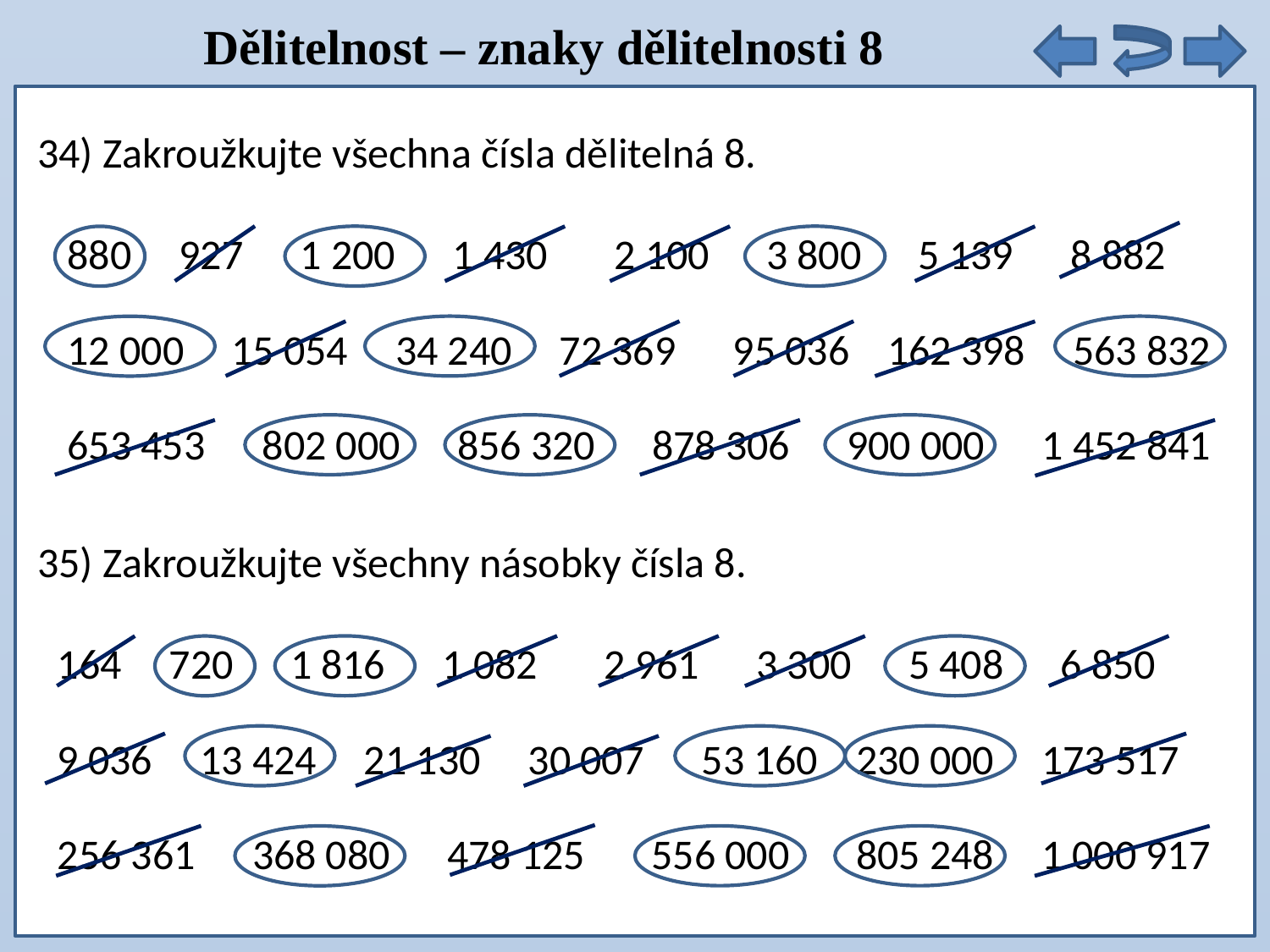

Dělitelnost – znaky dělitelnosti 8

34) Zakroužkujte všechna čísla dělitelná 8.
880     927      1 200      1 430       2 100      3 800      5 139      8 882

12 000     15 054     34 240     72 369      95 036    162 398     563 832

653 453      802 000      856 320      878 306      900 000      1 452 841

35) Zakroužkujte všechny násobky čísla 8.
164     720      1 816      1 082       2 961      3 300      5 408      6 850

9 036     13 424     21 130     30 007      53 160    230 000     173 517

256 361      368 080      478 125       556 000       805 248     1 000 917